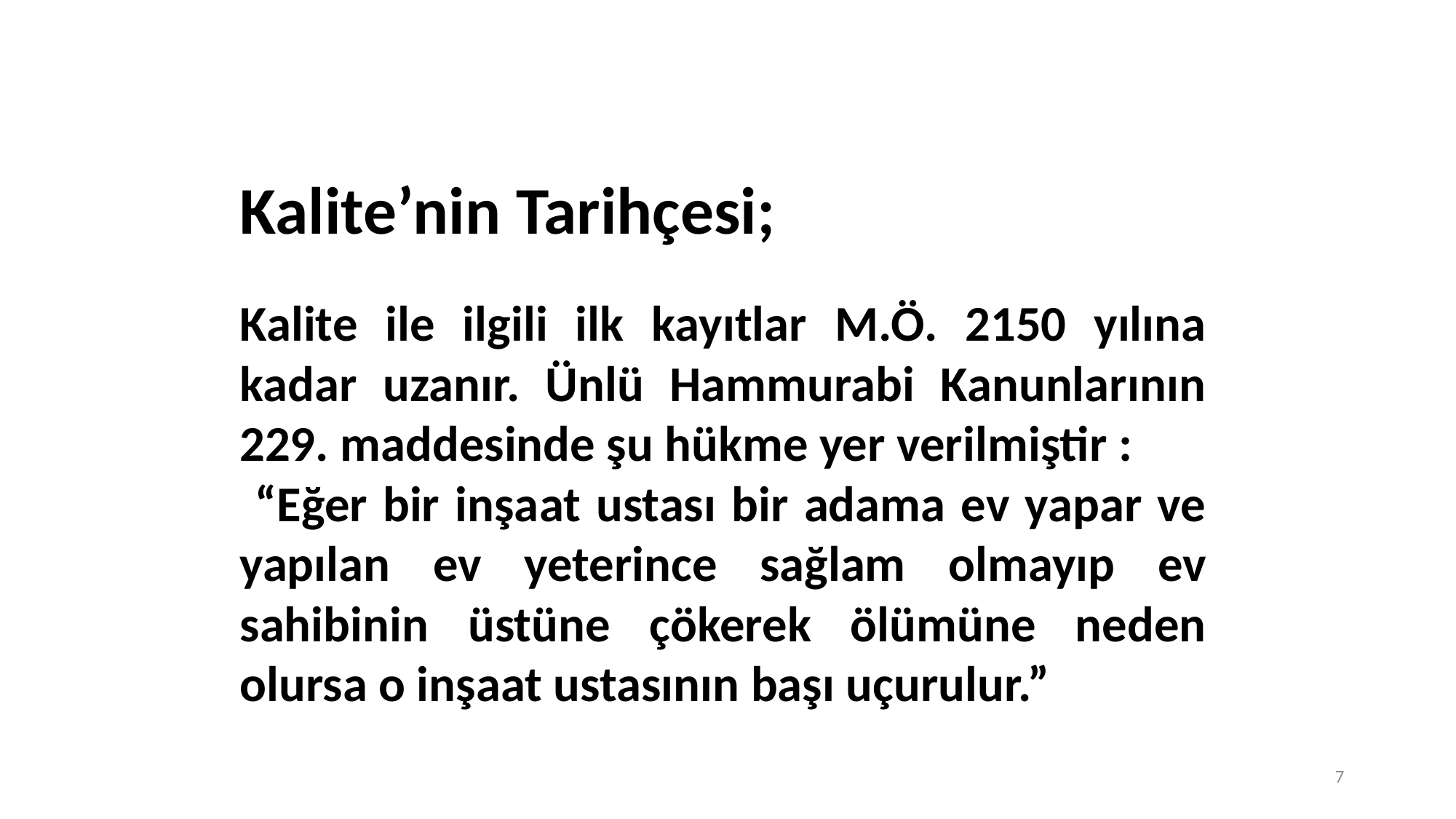

Kalite’nin Tarihçesi;

Kalite ile ilgili ilk kayıtlar M.Ö. 2150 yılına kadar uzanır. Ünlü Hammurabi Kanunlarının 229. maddesinde şu hükme yer verilmiştir :
 “Eğer bir inşaat ustası bir adama ev yapar ve yapılan ev yeterince sağlam olmayıp ev sahibinin üstüne çökerek ölümüne neden olursa o inşaat ustasının başı uçurulur.”

7